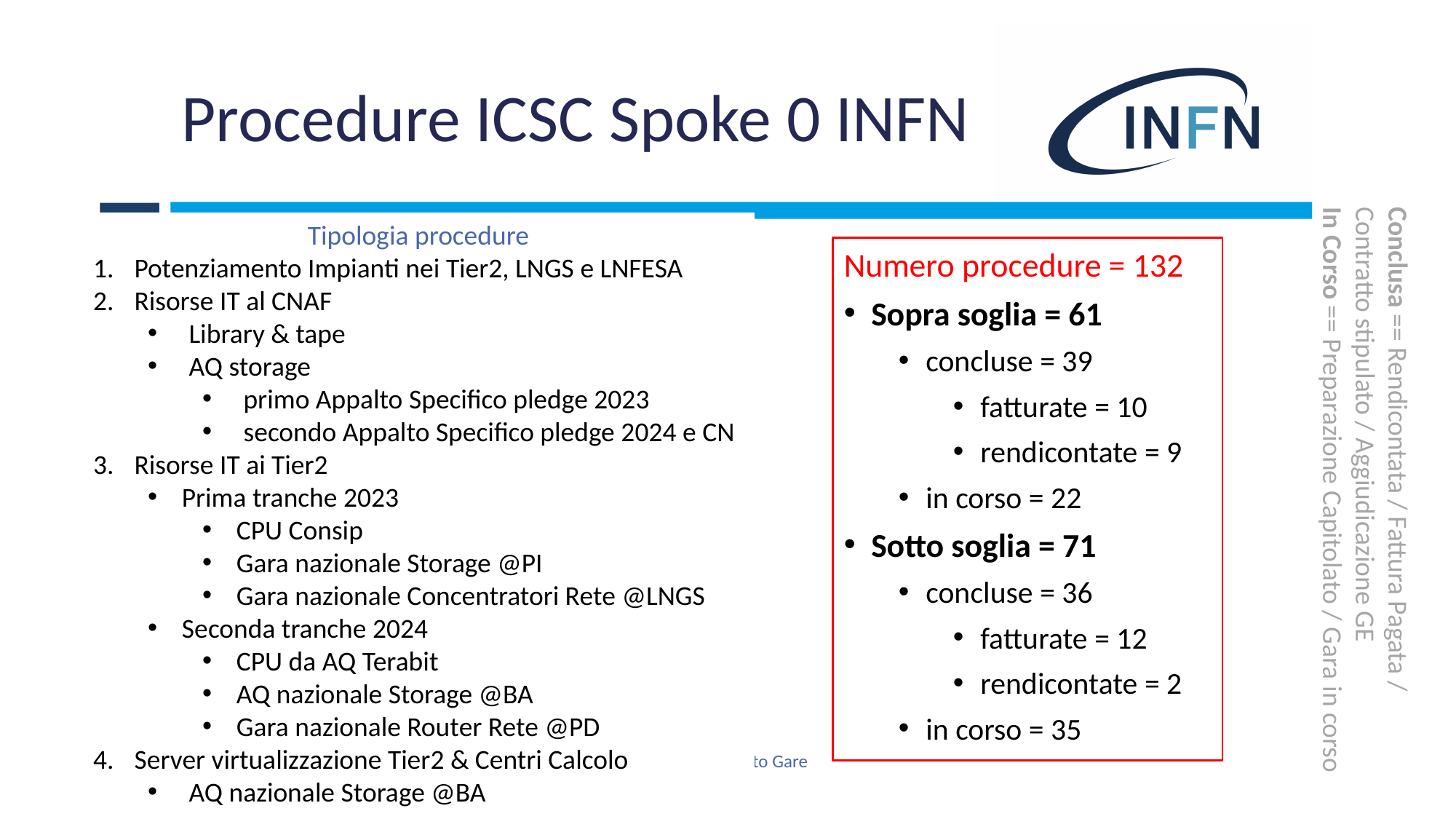

# Procedure ICSC Spoke 0 INFN
Tipologia procedure
Potenziamento Impianti nei Tier2, LNGS e LNFESA
Risorse IT al CNAF
Library & tape
AQ storage
primo Appalto Specifico pledge 2023
secondo Appalto Specifico pledge 2024 e CN
Risorse IT ai Tier2
Prima tranche 2023
CPU Consip
Gara nazionale Storage @PI
Gara nazionale Concentratori Rete @LNGS
Seconda tranche 2024
CPU da AQ Terabit
AQ nazionale Storage @BA
Gara nazionale Router Rete @PD
Server virtualizzazione Tier2 & Centri Calcolo
AQ nazionale Storage @BA
Numero procedure = 132
Sopra soglia = 61
concluse = 39
fatturate = 10
rendicontate = 9
in corso = 22
Sotto soglia = 71
concluse = 36
fatturate = 12
rendicontate = 2
in corso = 35

Conclusa == Rendicontata / Fattura Pagata / Contratto stipulato / Aggiudicazione GE
In Corso == Preparazione Capitolato / Gara in corso
2
03/07/2024
PNRR - Aggiornamento Gare